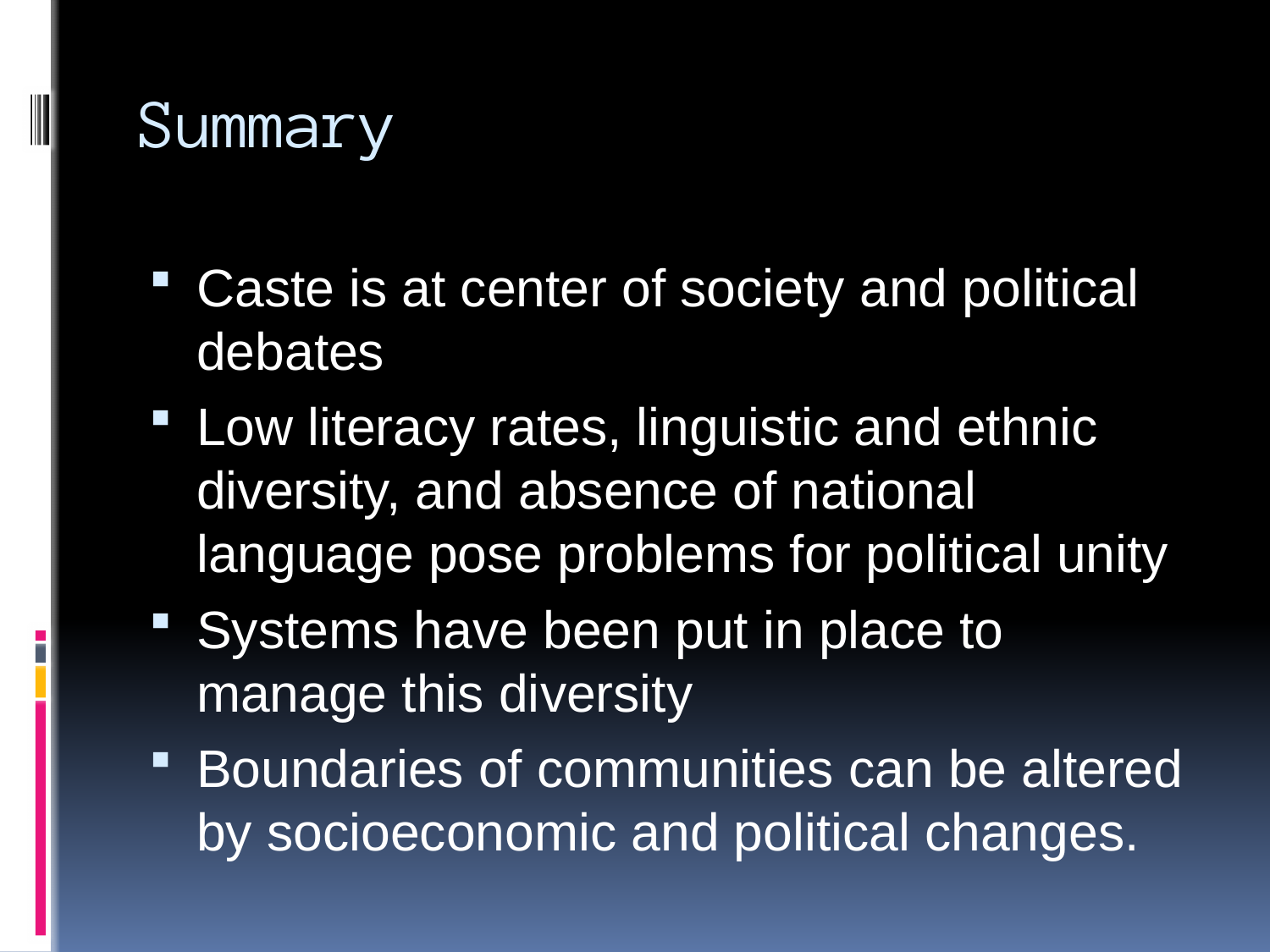

# Summary
Caste is at center of society and political debates
Low literacy rates, linguistic and ethnic diversity, and absence of national language pose problems for political unity
Systems have been put in place to manage this diversity
Boundaries of communities can be altered by socioeconomic and political changes.